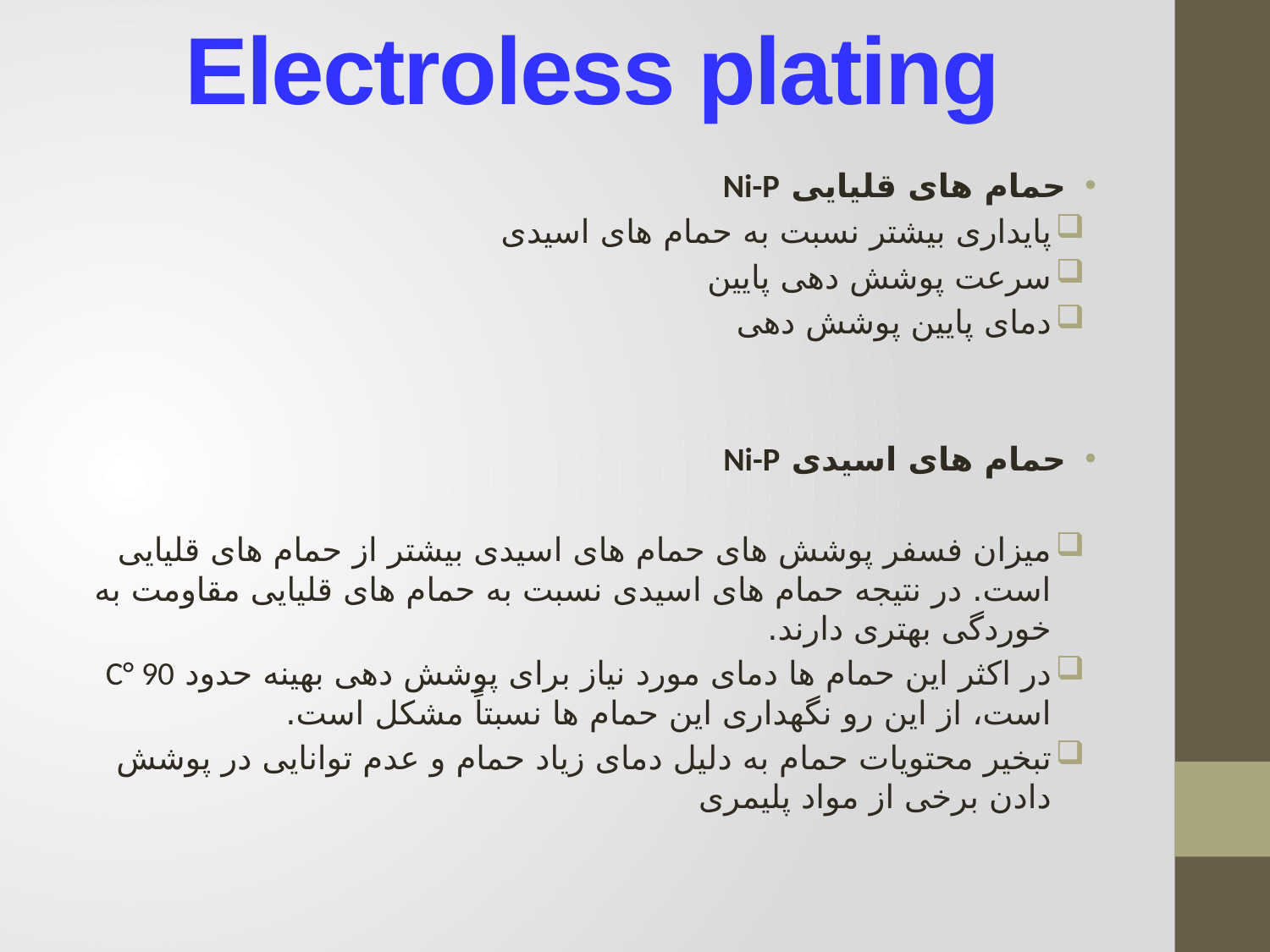

# Electroless plating
حمام های قلیایی Ni-P
پایداری بیشتر نسبت به حمام های اسیدی
سرعت پوشش دهی پایین
دمای پایین پوشش دهی

حمام های اسیدی Ni-P

میزان فسفر پوشش های حمام های اسیدی بیشتر از حمام های قلیایی است. در نتیجه حمام های اسیدی نسبت به حمام های قلیایی مقاومت به خوردگی بهتری دارند.
در اکثر این حمام ها دمای مورد نیاز برای پوشش دهی بهینه حدود C° 90 است، از این رو نگهداری این حمام ها نسبتاً مشکل است.
تبخیر محتویات حمام به دلیل دمای زیاد حمام و عدم توانایی در پوشش دادن برخی از مواد پلیمری